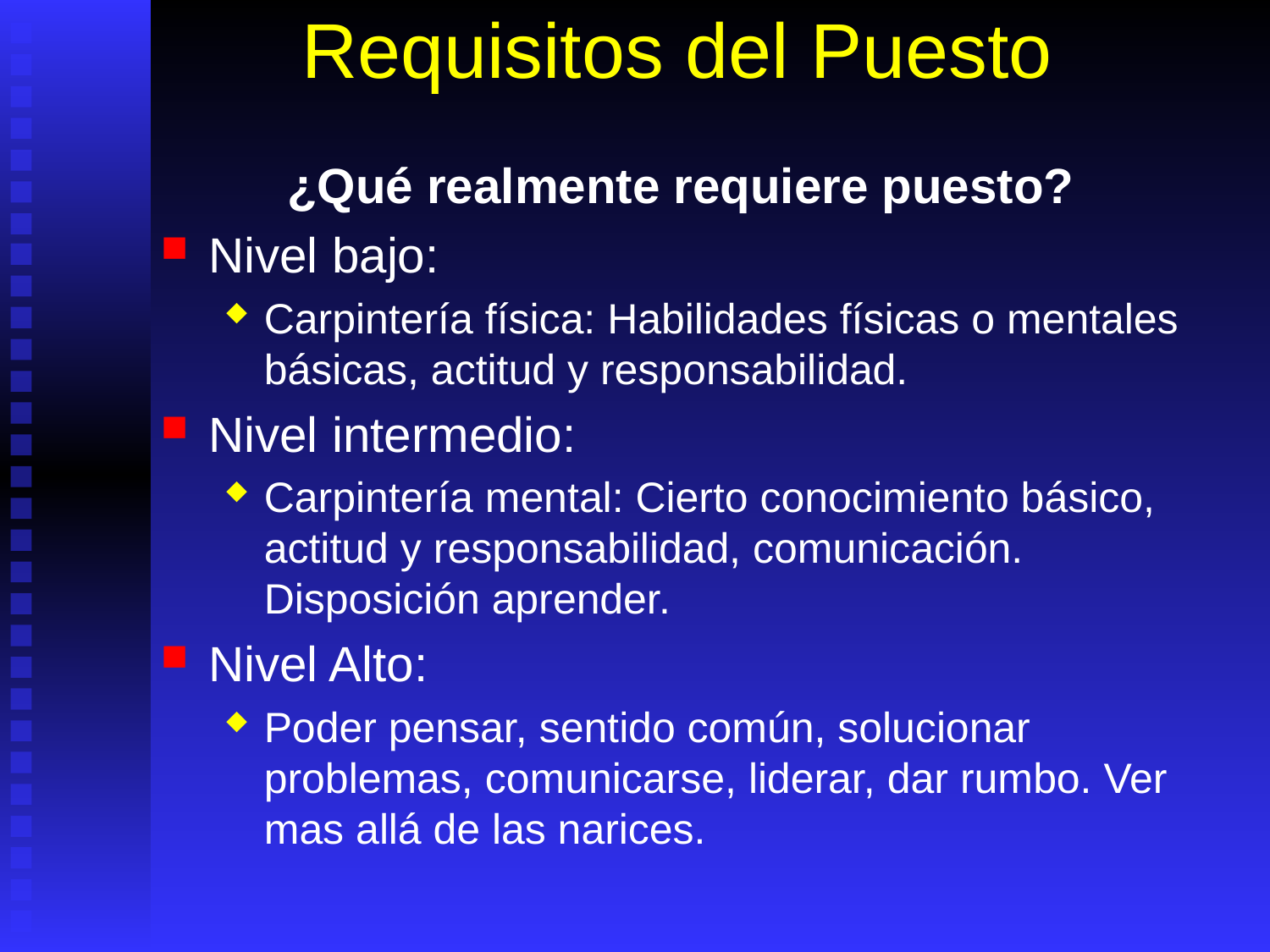

# Requisitos del Puesto
¿Qué realmente requiere puesto?
Nivel bajo:
Carpintería física: Habilidades físicas o mentales básicas, actitud y responsabilidad.
Nivel intermedio:
Carpintería mental: Cierto conocimiento básico, actitud y responsabilidad, comunicación. Disposición aprender.
Nivel Alto:
Poder pensar, sentido común, solucionar problemas, comunicarse, liderar, dar rumbo. Ver mas allá de las narices.